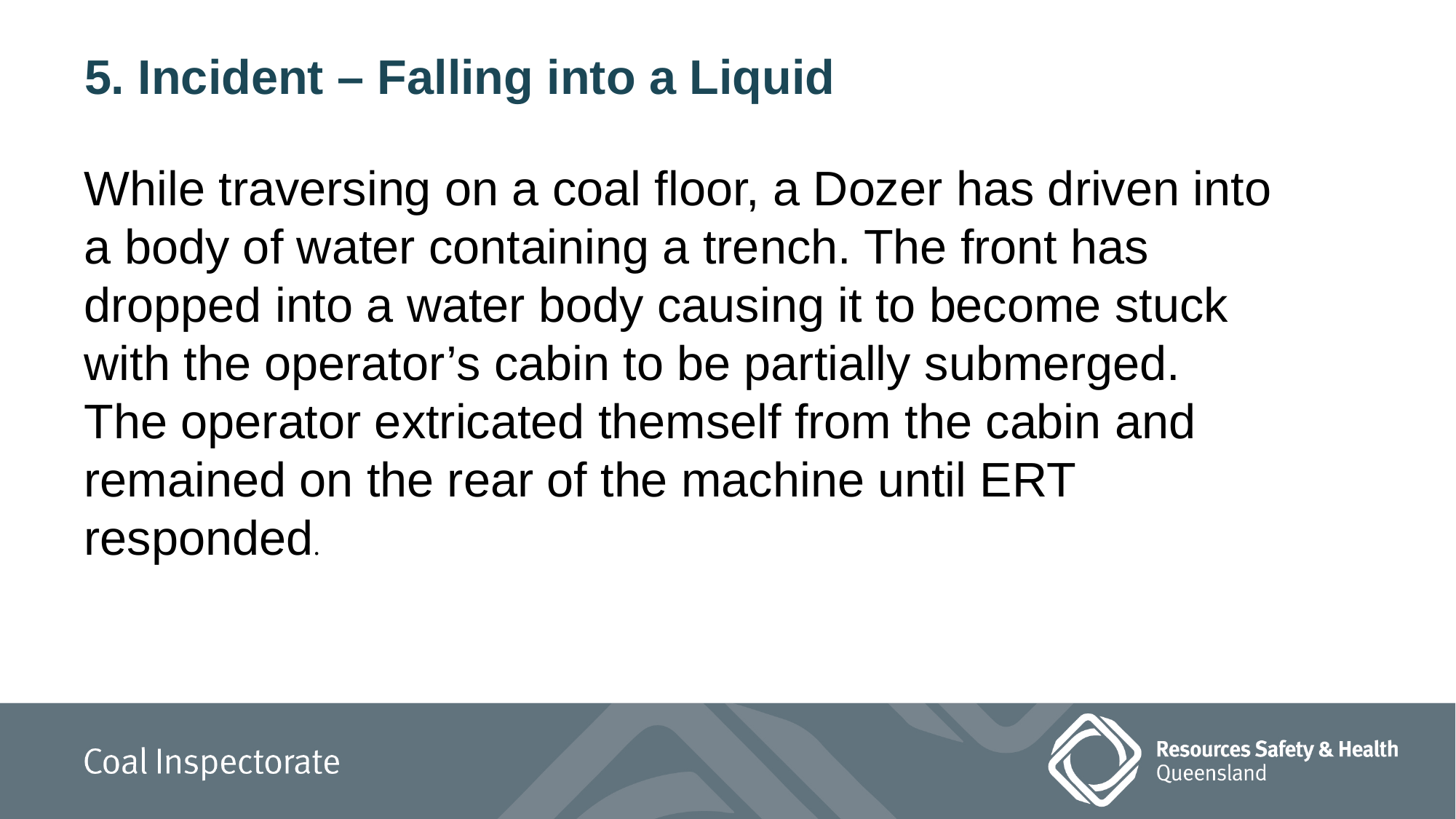

5. Incident – Falling into a Liquid
While traversing on a coal floor, a Dozer has driven into a body of water containing a trench. The front has dropped into a water body causing it to become stuck with the operator’s cabin to be partially submerged.
The operator extricated themself from the cabin and remained on the rear of the machine until ERT responded.